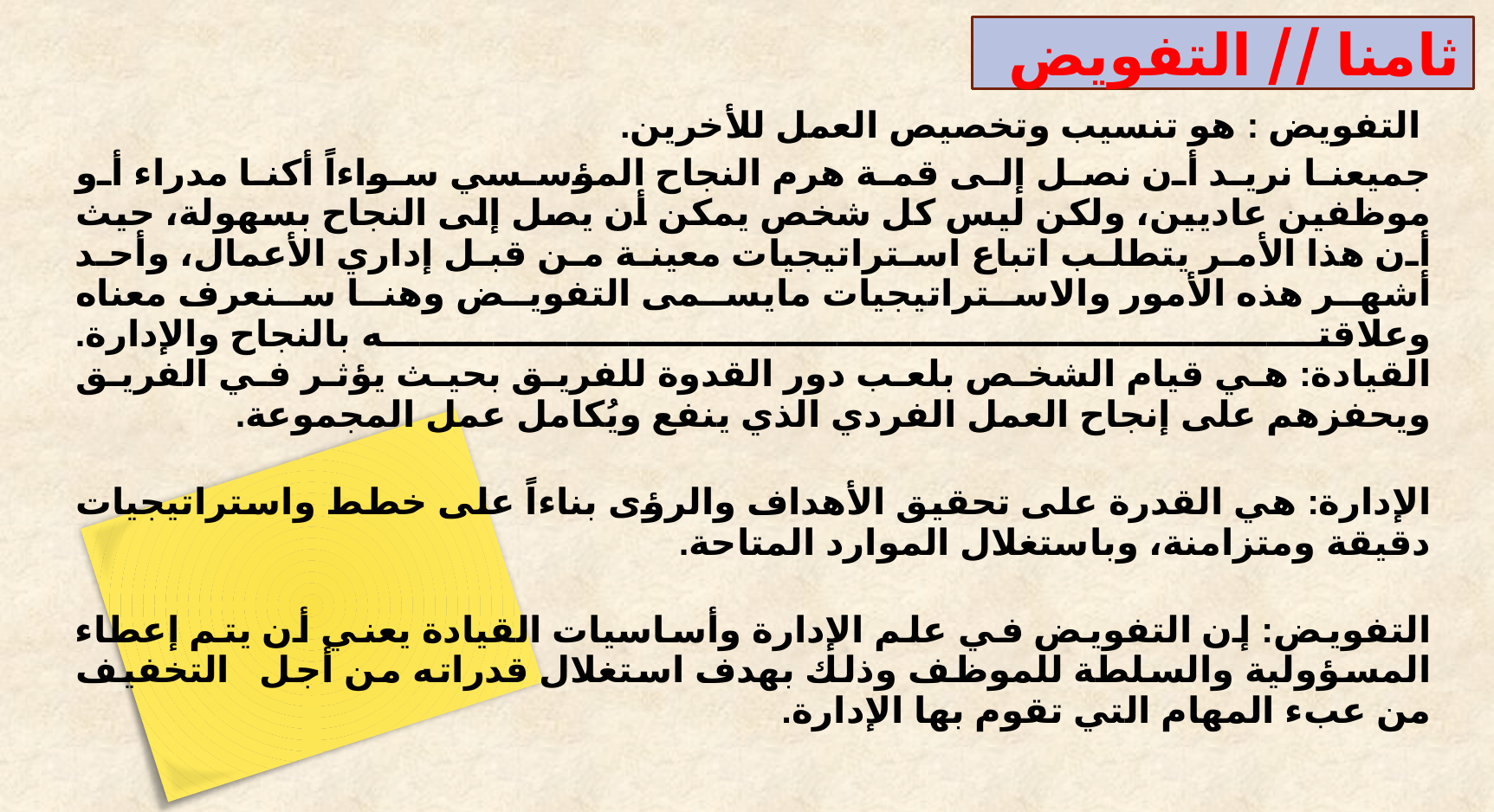

ثامنا // التفويض

 التفويض : هو تنسيب وتخصيص العمل للأخرين.
جميعنا نريد أن نصل إلى قمة هرم النجاح المؤسسي سواءاً أكنا مدراء أو موظفين عاديين، ولكن ليس كل شخص يمكن أن يصل إلى النجاح بسهولة، حيث أن هذا الأمر يتطلب اتباع استراتيجيات معينة من قبل إداري الأعمال، وأحد أشهر هذه الأمور والاستراتيجيات مايسمى التفويض وهنا سنعرف معناه وعلاقته بالنجاح والإدارة.
القيادة: هي قيام الشخص بلعب دور القدوة للفريق بحيث يؤثر في الفريق ويحفزهم على إنجاح العمل الفردي الذي ينفع ويُكامل عمل المجموعة.
الإدارة: هي القدرة على تحقيق الأهداف والرؤى بناءاً على خطط واستراتيجيات دقيقة ومتزامنة، وباستغلال الموارد المتاحة.
التفويض: إن التفويض في علم الإدارة وأساسيات القيادة يعني أن يتم إعطاء المسؤولية والسلطة للموظف وذلك بهدف استغلال قدراته من أجل   التخفيف من عبء المهام التي تقوم بها الإدارة.